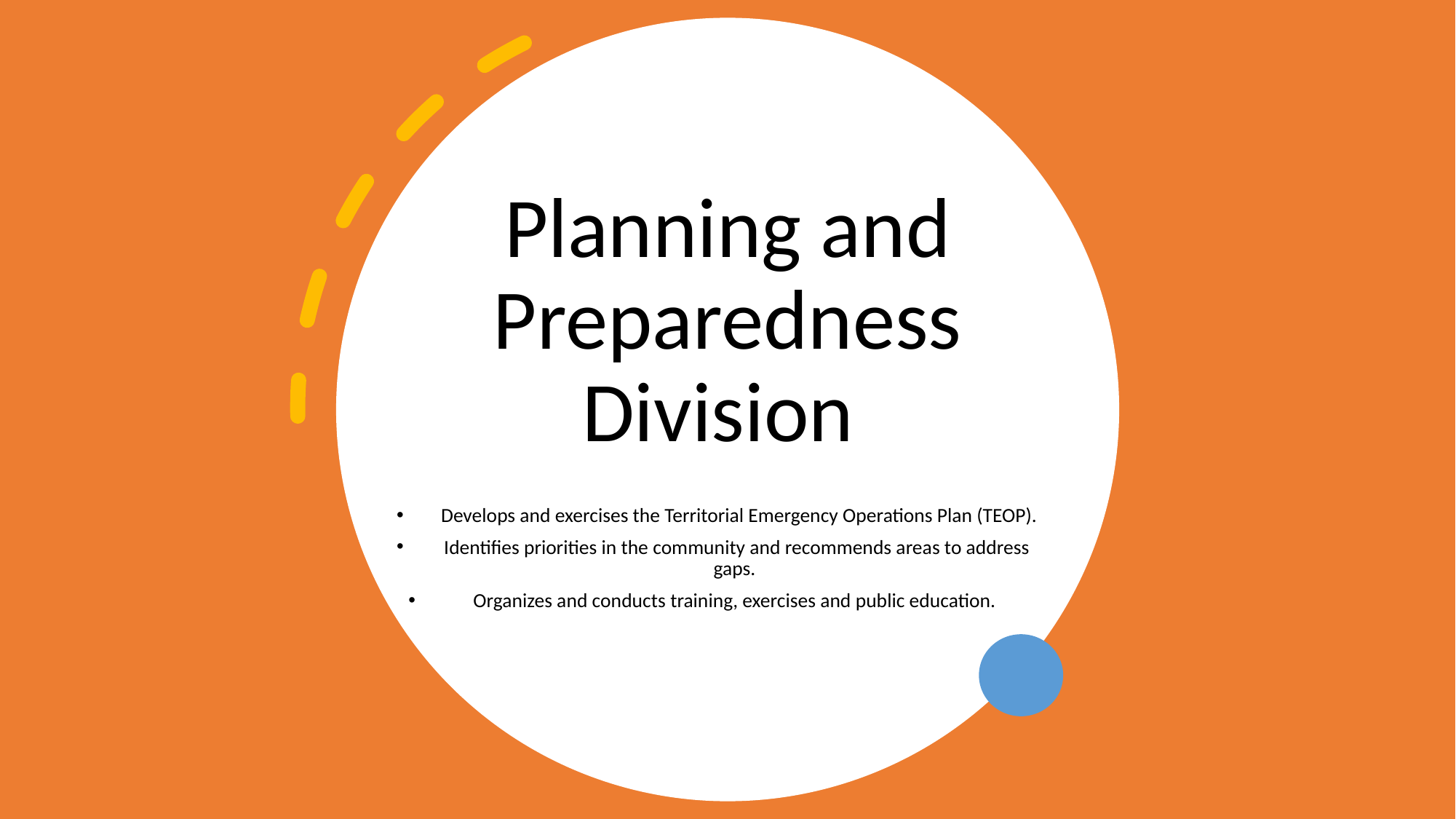

# Planning and Preparedness Division

 Develops and exercises the Territorial Emergency Operations Plan (TEOP).
Identifies priorities in the community and recommends areas to address gaps.
Organizes and conducts training, exercises and public education.